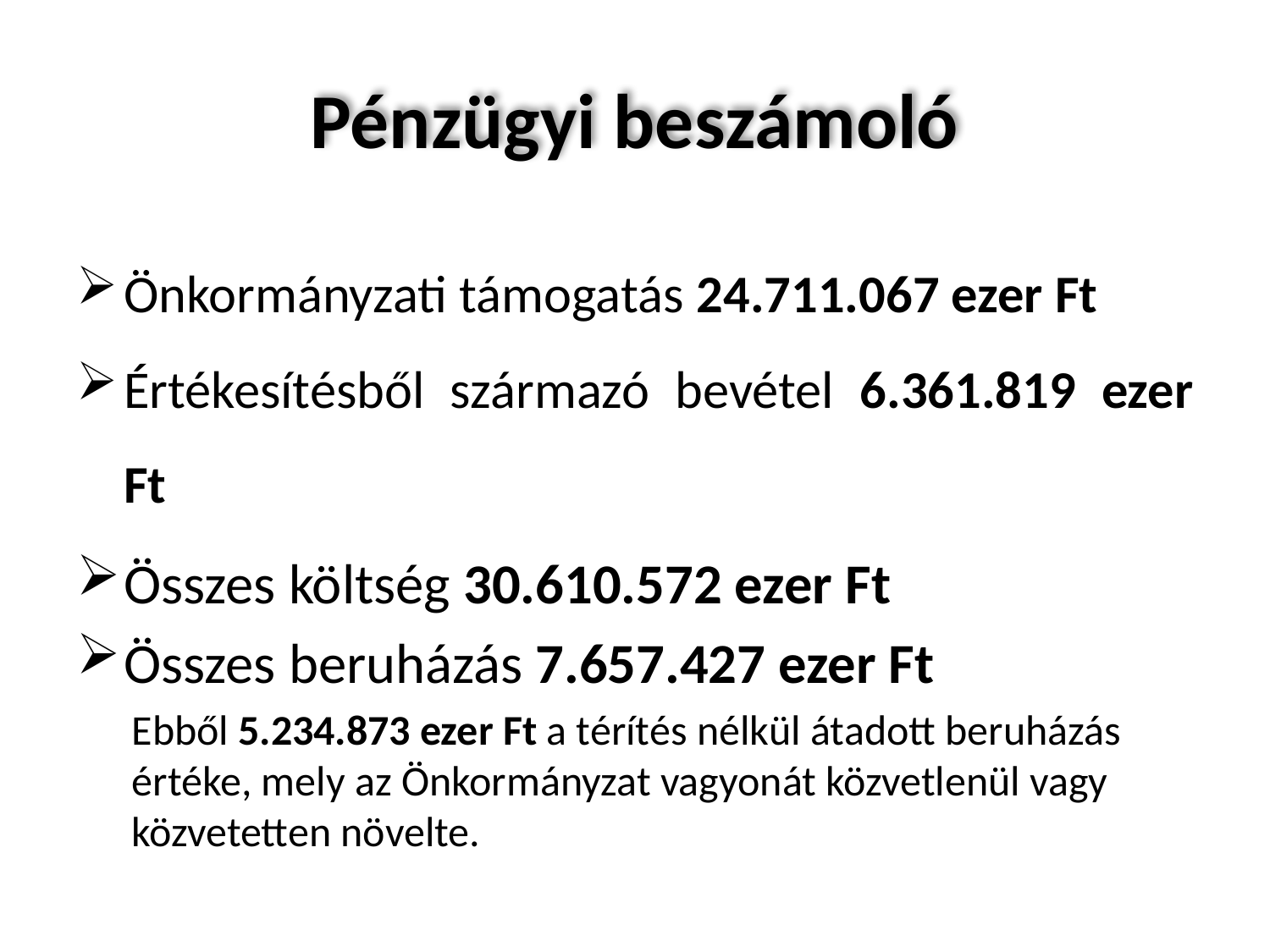

# Pénzügyi beszámoló
Önkormányzati támogatás 24.711.067 ezer Ft
Értékesítésből származó bevétel 6.361.819 ezer Ft
Összes költség 30.610.572 ezer Ft
Összes beruházás 7.657.427 ezer Ft
Ebből 5.234.873 ezer Ft a térítés nélkül átadott beruházás értéke, mely az Önkormányzat vagyonát közvetlenül vagy közvetetten növelte.